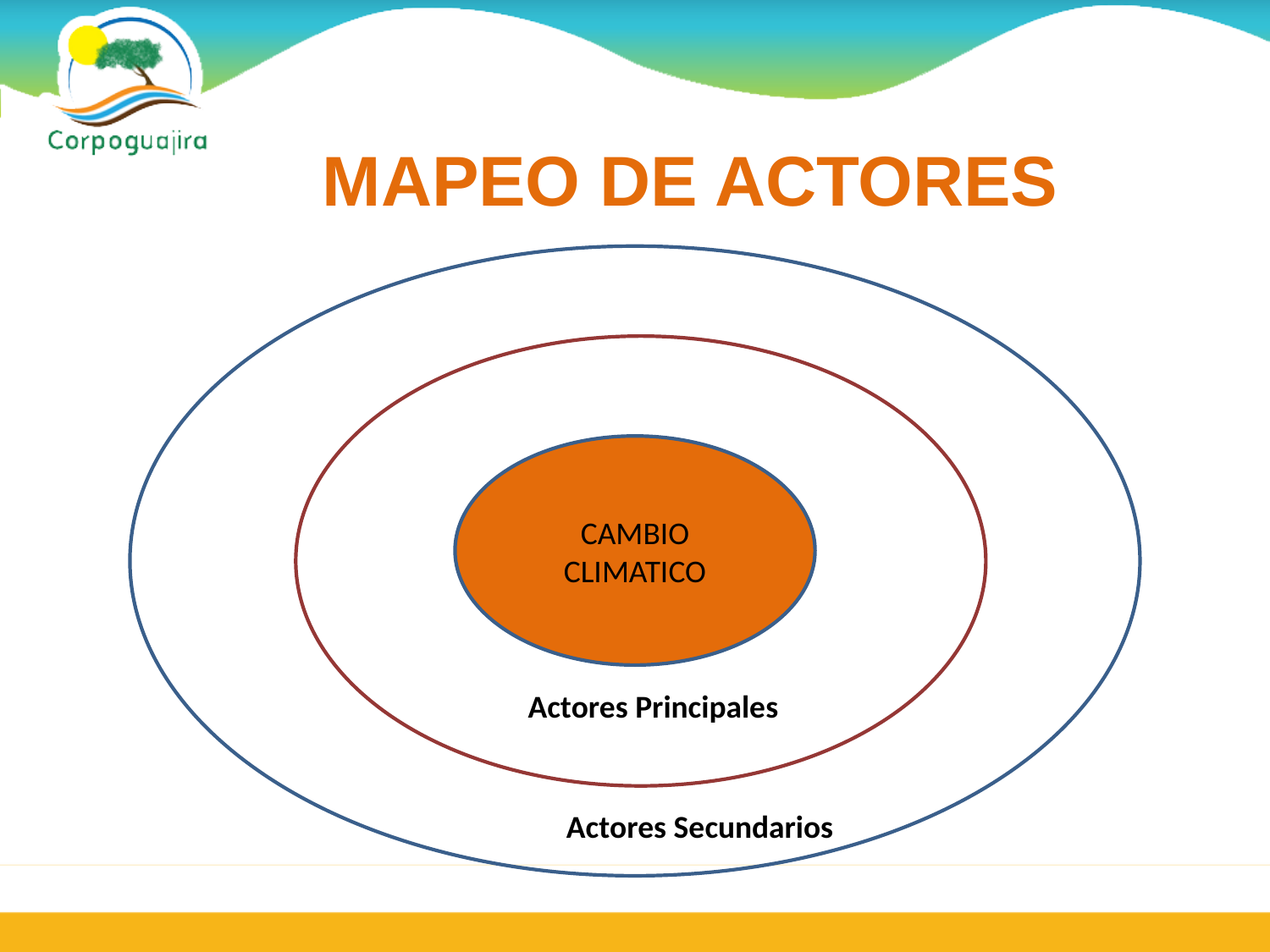

# MAPEO DE ACTORES

CAMBIO CLIMATICO
Actores Principales
Actores Secundarios